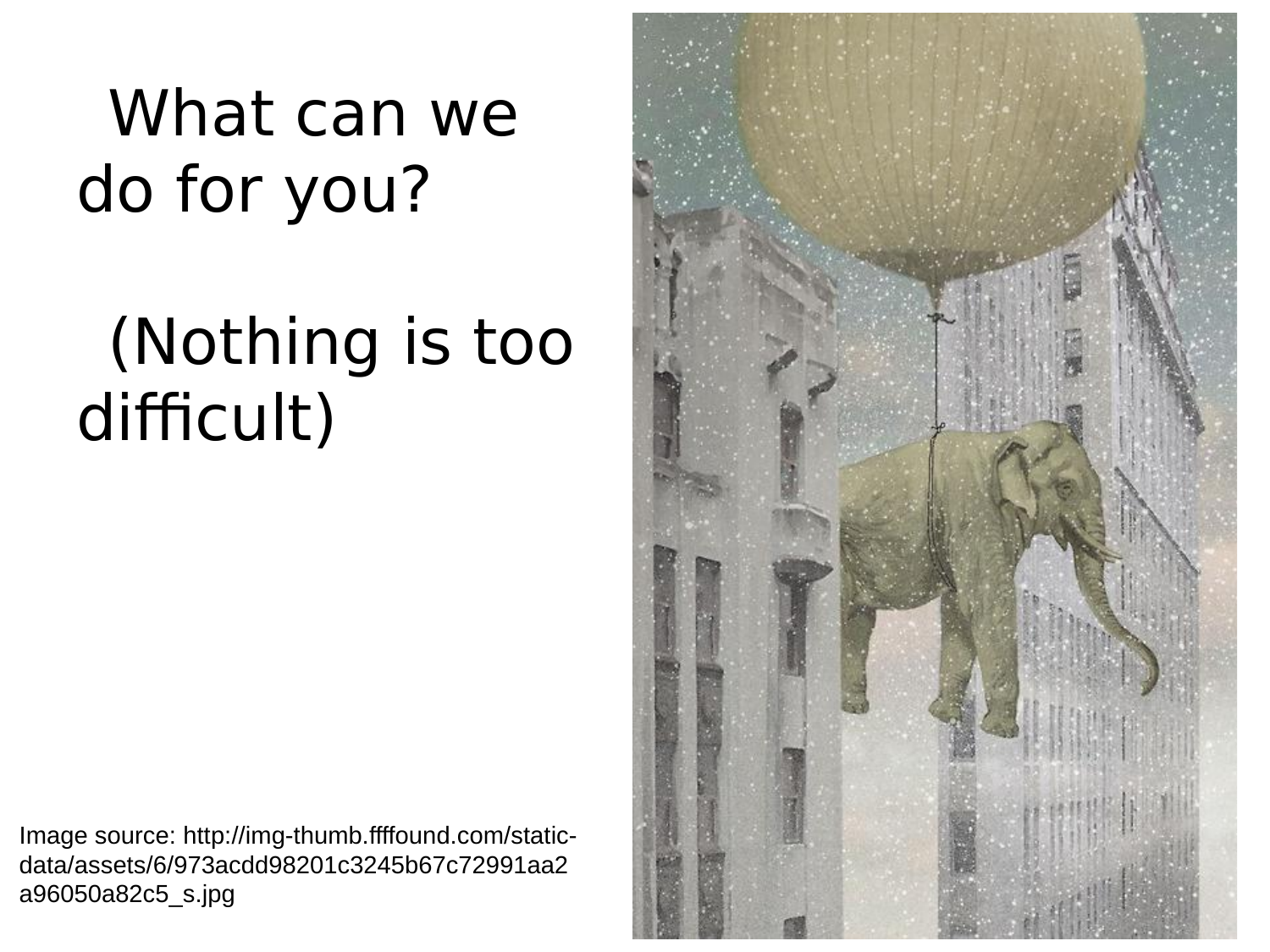

# What can we do for you?

(Nothing is too difficult)
Image source: http://img-thumb.ffffound.com/static-data/assets/6/973acdd98201c3245b67c72991aa2a96050a82c5_s.jpg